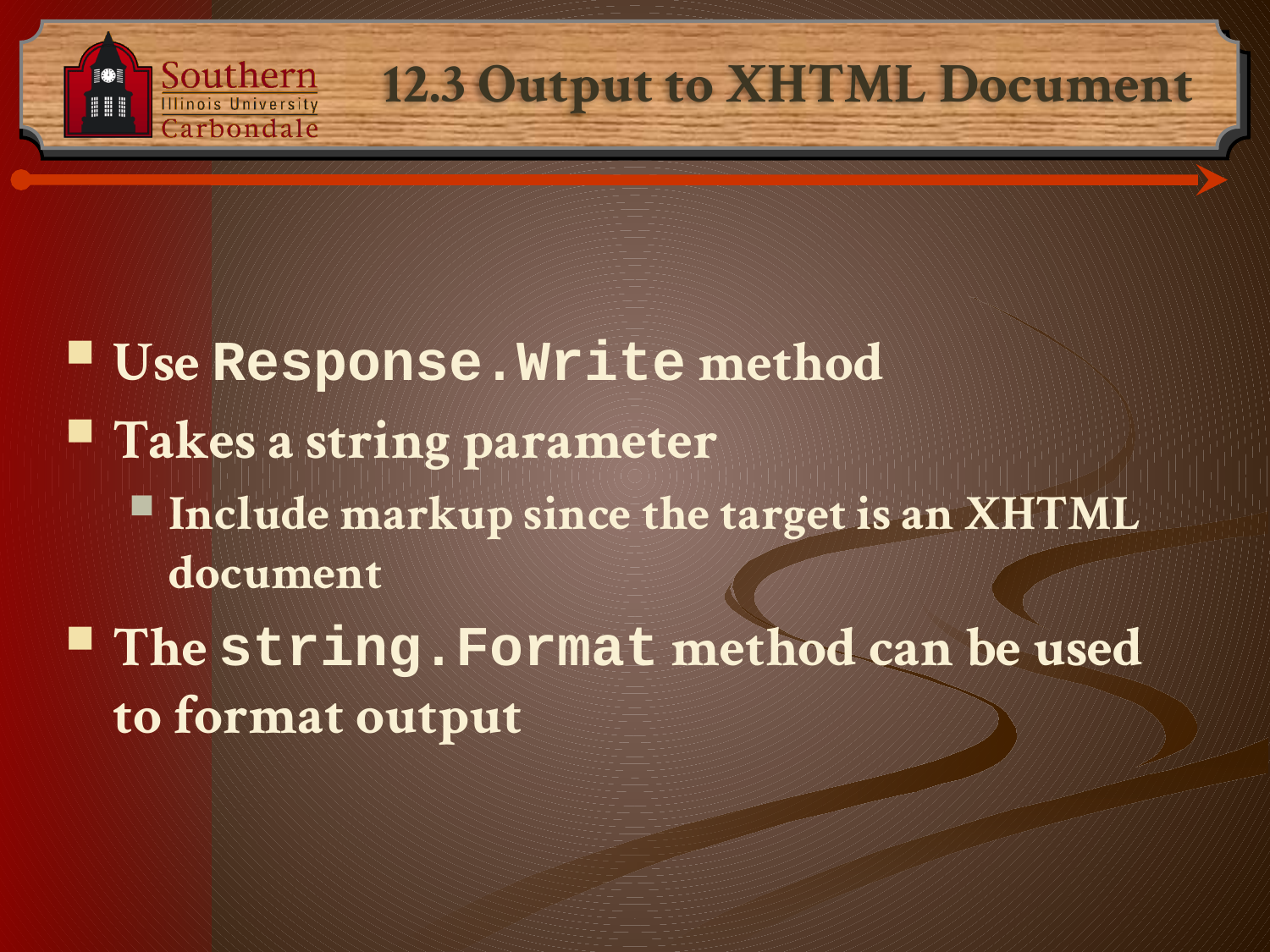

# 12.3 Output to XHTML Document
Use Response.Write method
Takes a string parameter
Include markup since the target is an XHTML document
The string.Format method can be used to format output